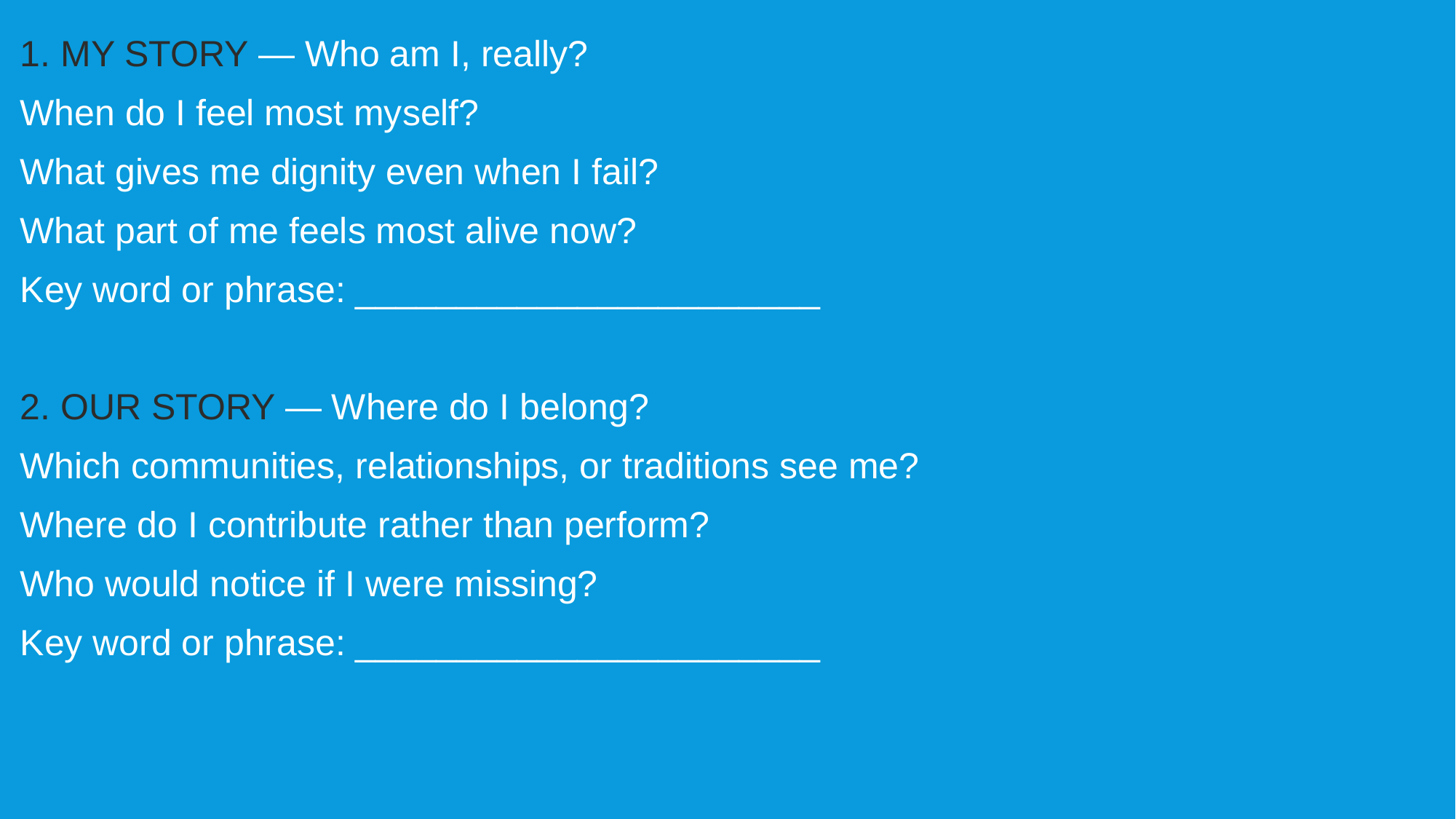

1. MY STORY — Who am I, really?
When do I feel most myself?
What gives me dignity even when I fail?
What part of me feels most alive now?
Key word or phrase: _______________________

2. OUR STORY — Where do I belong?
Which communities, relationships, or traditions see me?
Where do I contribute rather than perform?
Who would notice if I were missing?
Key word or phrase: _______________________